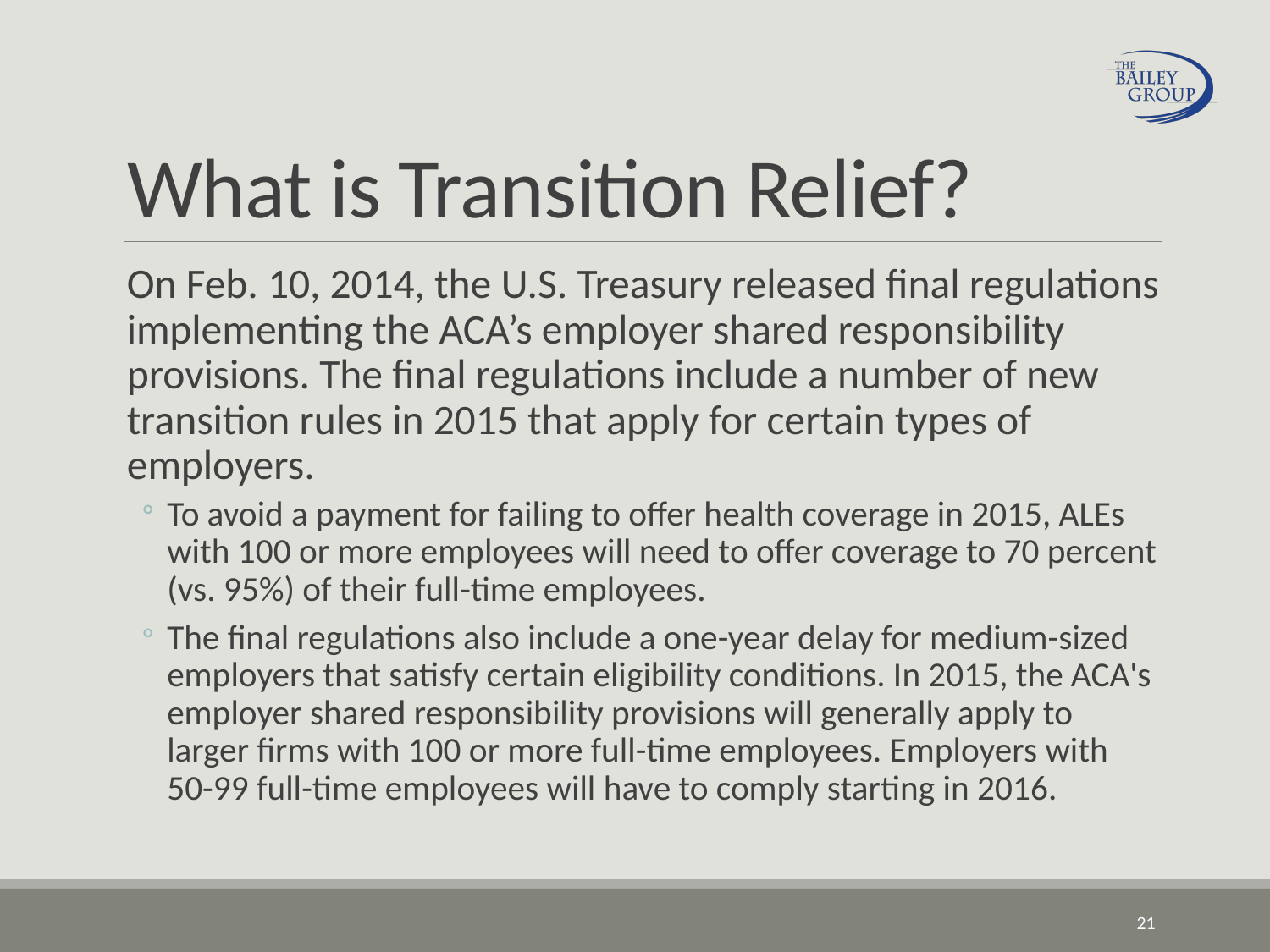

# What is Transition Relief?
On Feb. 10, 2014, the U.S. Treasury released final regulations implementing the ACA’s employer shared responsibility provisions. The final regulations include a number of new transition rules in 2015 that apply for certain types of employers.
To avoid a payment for failing to offer health coverage in 2015, ALEs with 100 or more employees will need to offer coverage to 70 percent (vs. 95%) of their full-time employees.
The final regulations also include a one-year delay for medium-sized employers that satisfy certain eligibility conditions. In 2015, the ACA's employer shared responsibility provisions will generally apply to larger firms with 100 or more full-time employees. Employers with 50-99 full-time employees will have to comply starting in 2016.
21